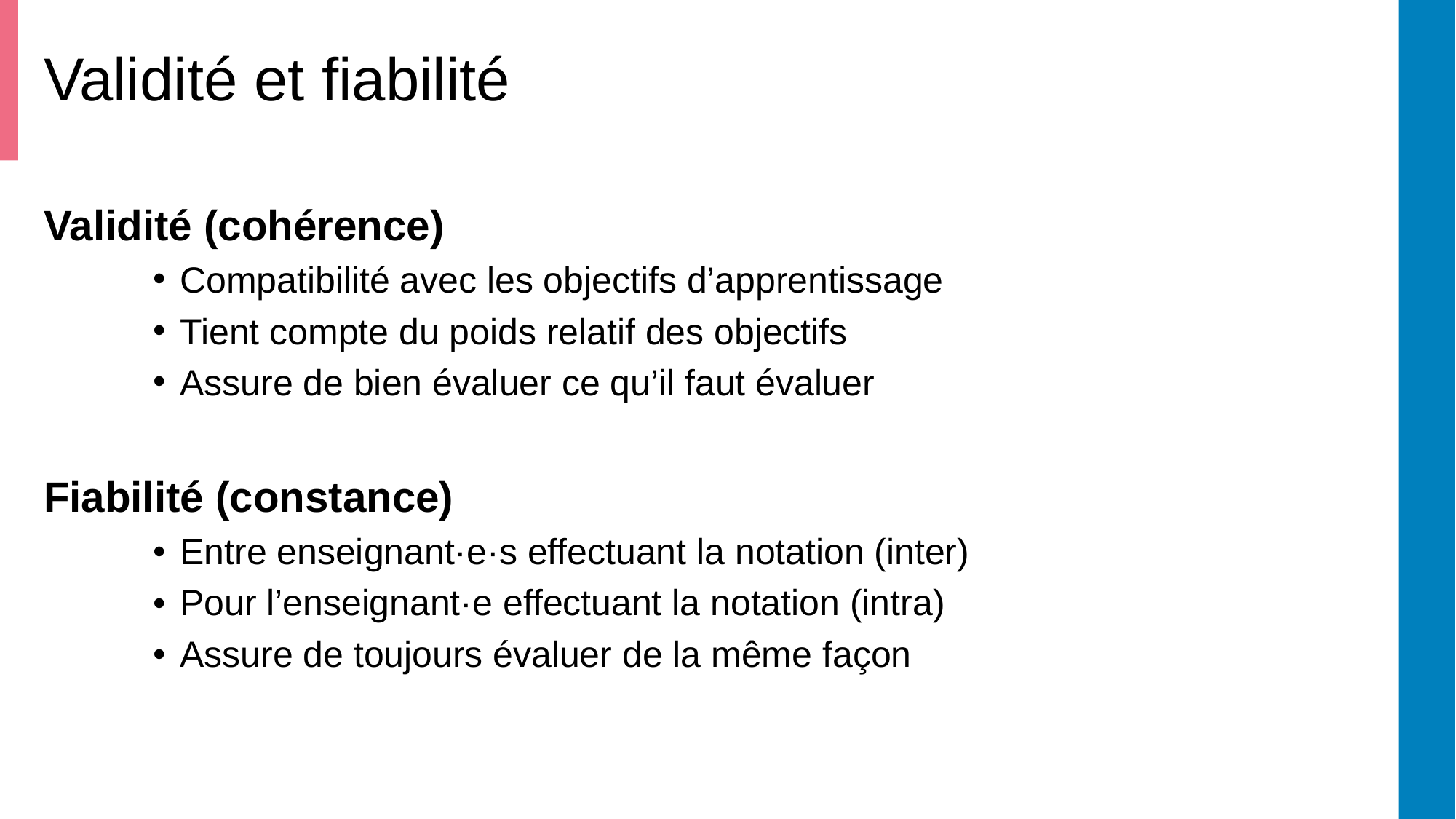

# Validité et fiabilité
Validité (cohérence)
Compatibilité avec les objectifs d’apprentissage
Tient compte du poids relatif des objectifs
Assure de bien évaluer ce qu’il faut évaluer

Fiabilité (constance)
Entre enseignant·e·s effectuant la notation (inter)
Pour l’enseignant·e effectuant la notation (intra)
Assure de toujours évaluer de la même façon